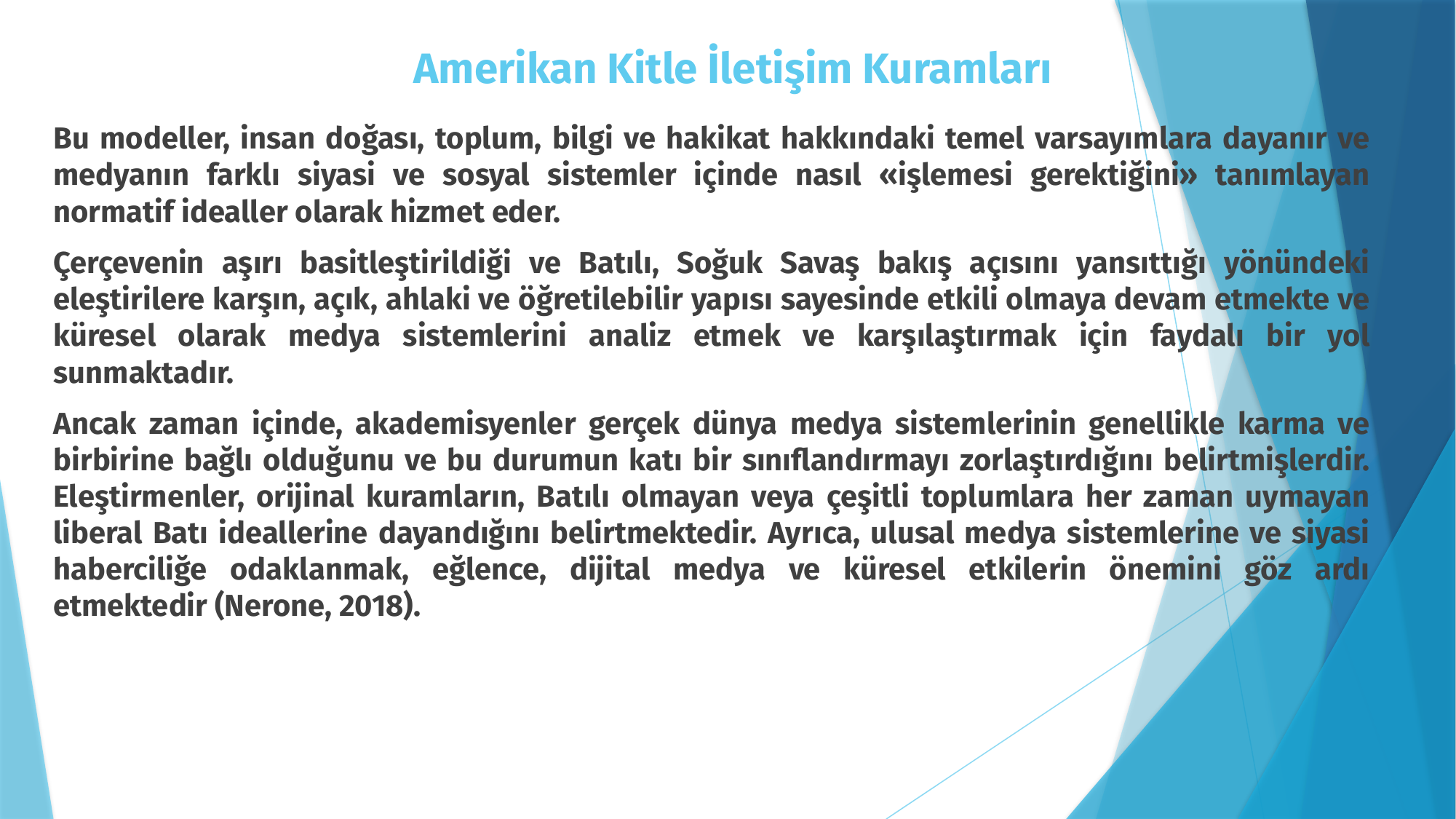

# Amerikan Kitle İletişim Kuramları
Bu modeller, insan doğası, toplum, bilgi ve hakikat hakkındaki temel varsayımlara dayanır ve medyanın farklı siyasi ve sosyal sistemler içinde nasıl «işlemesi gerektiğini» tanımlayan normatif idealler olarak hizmet eder.
Çerçevenin aşırı basitleştirildiği ve Batılı, Soğuk Savaş bakış açısını yansıttığı yönündeki eleştirilere karşın, açık, ahlaki ve öğretilebilir yapısı sayesinde etkili olmaya devam etmekte ve küresel olarak medya sistemlerini analiz etmek ve karşılaştırmak için faydalı bir yol sunmaktadır.
Ancak zaman içinde, akademisyenler gerçek dünya medya sistemlerinin genellikle karma ve birbirine bağlı olduğunu ve bu durumun katı bir sınıflandırmayı zorlaştırdığını belirtmişlerdir. Eleştirmenler, orijinal kuramların, Batılı olmayan veya çeşitli toplumlara her zaman uymayan liberal Batı ideallerine dayandığını belirtmektedir. Ayrıca, ulusal medya sistemlerine ve siyasi haberciliğe odaklanmak, eğlence, dijital medya ve küresel etkilerin önemini göz ardı etmektedir (Nerone, 2018).